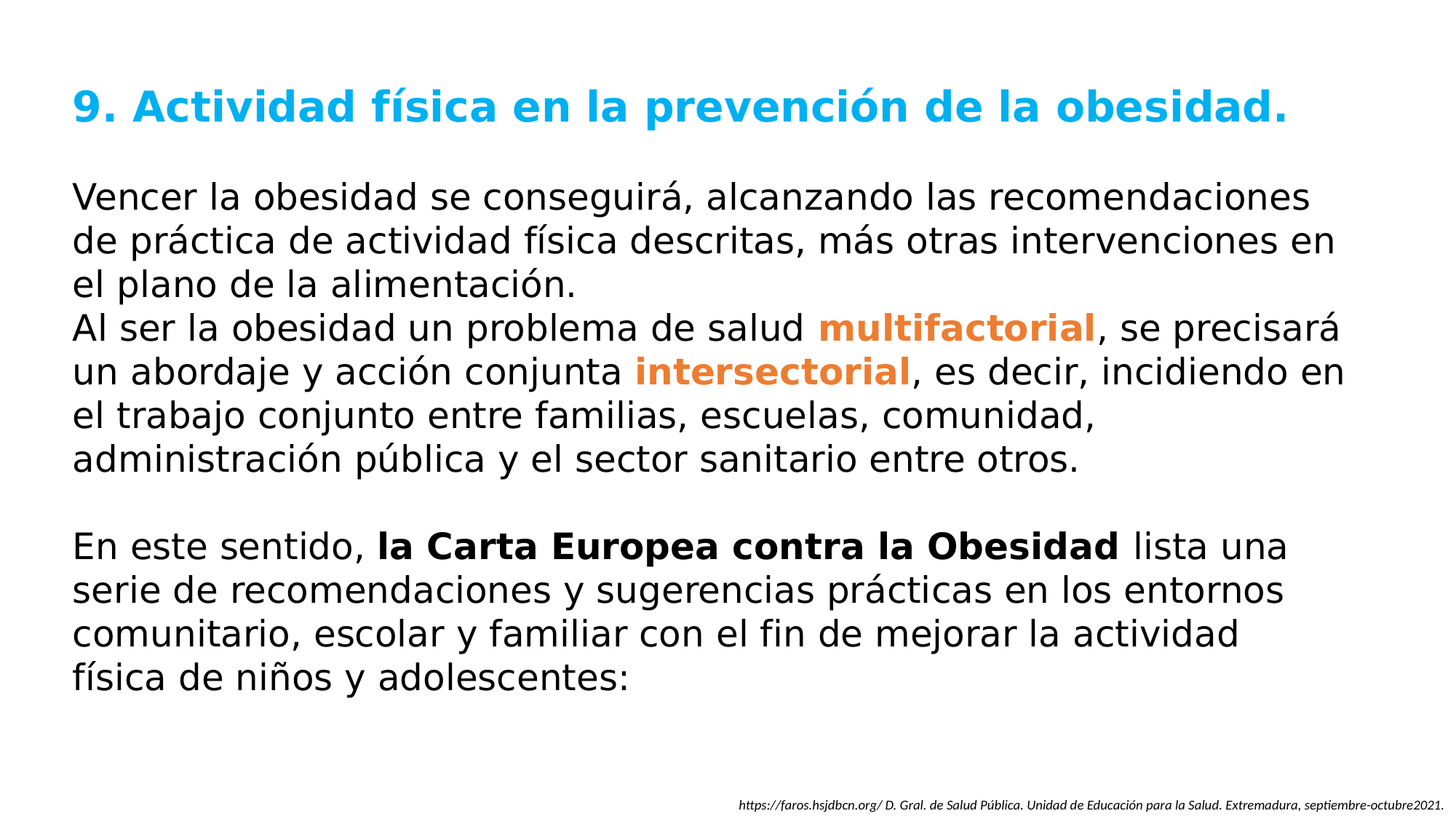

9. Actividad física en la prevención de la obesidad.

Vencer la obesidad se conseguirá, alcanzando las recomendaciones de práctica de actividad física descritas, más otras intervenciones en el plano de la alimentación.
Al ser la obesidad un problema de salud multifactorial, se precisará un abordaje y acción conjunta intersectorial, es decir, incidiendo en el trabajo conjunto entre familias, escuelas, comunidad, administración pública y el sector sanitario entre otros.

En este sentido, la Carta Europea contra la Obesidad lista una serie de recomendaciones y sugerencias prácticas en los entornos comunitario, escolar y familiar con el fin de mejorar la actividad
física de niños y adolescentes:

https://faros.hsjdbcn.org/ D. Gral. de Salud Pública. Unidad de Educación para la Salud. Extremadura, septiembre-octubre2021.
.